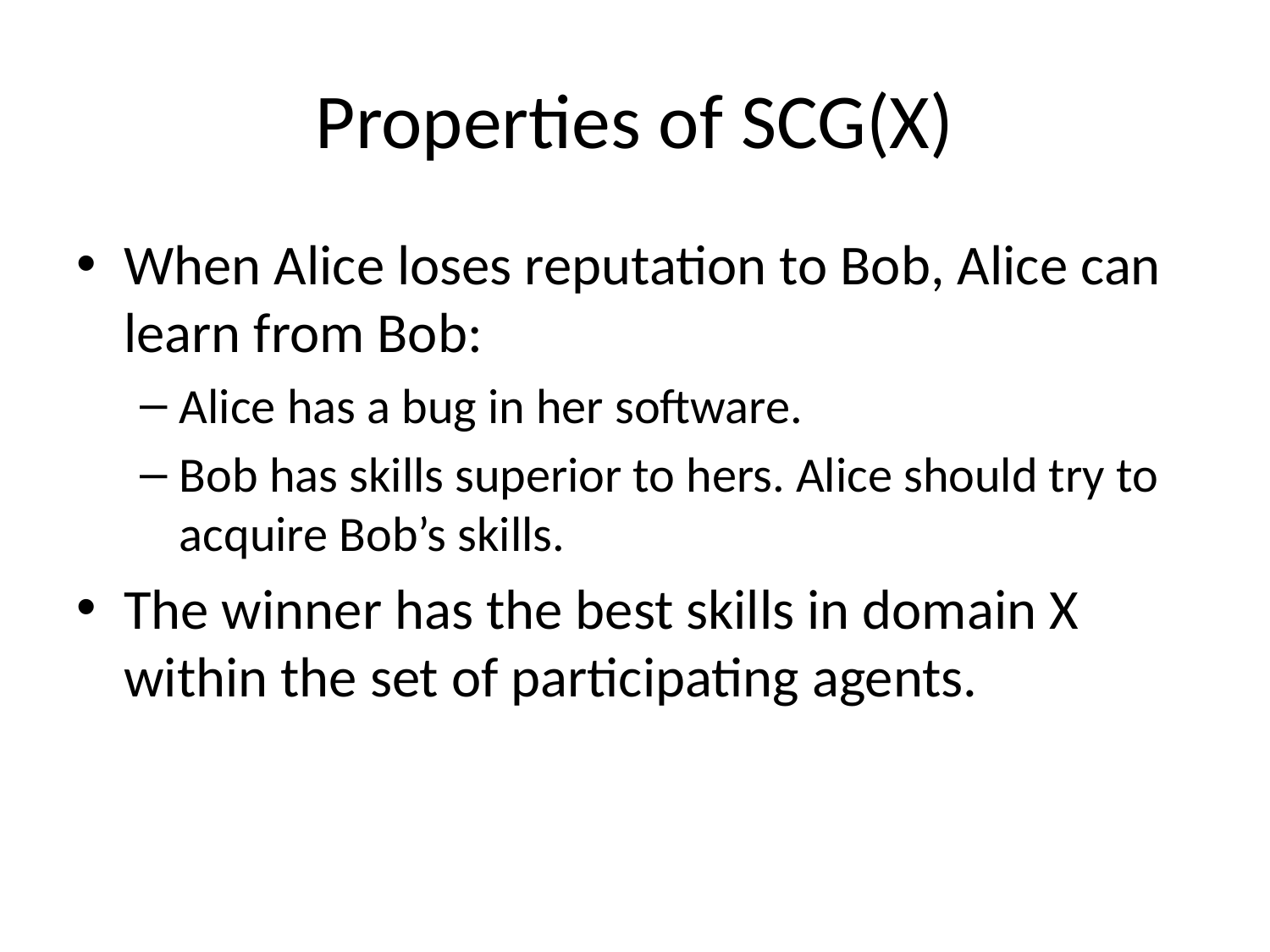

# Properties of SCG(X)
When Alice loses reputation to Bob, Alice can learn from Bob:
Alice has a bug in her software.
Bob has skills superior to hers. Alice should try to acquire Bob’s skills.
The winner has the best skills in domain X within the set of participating agents.